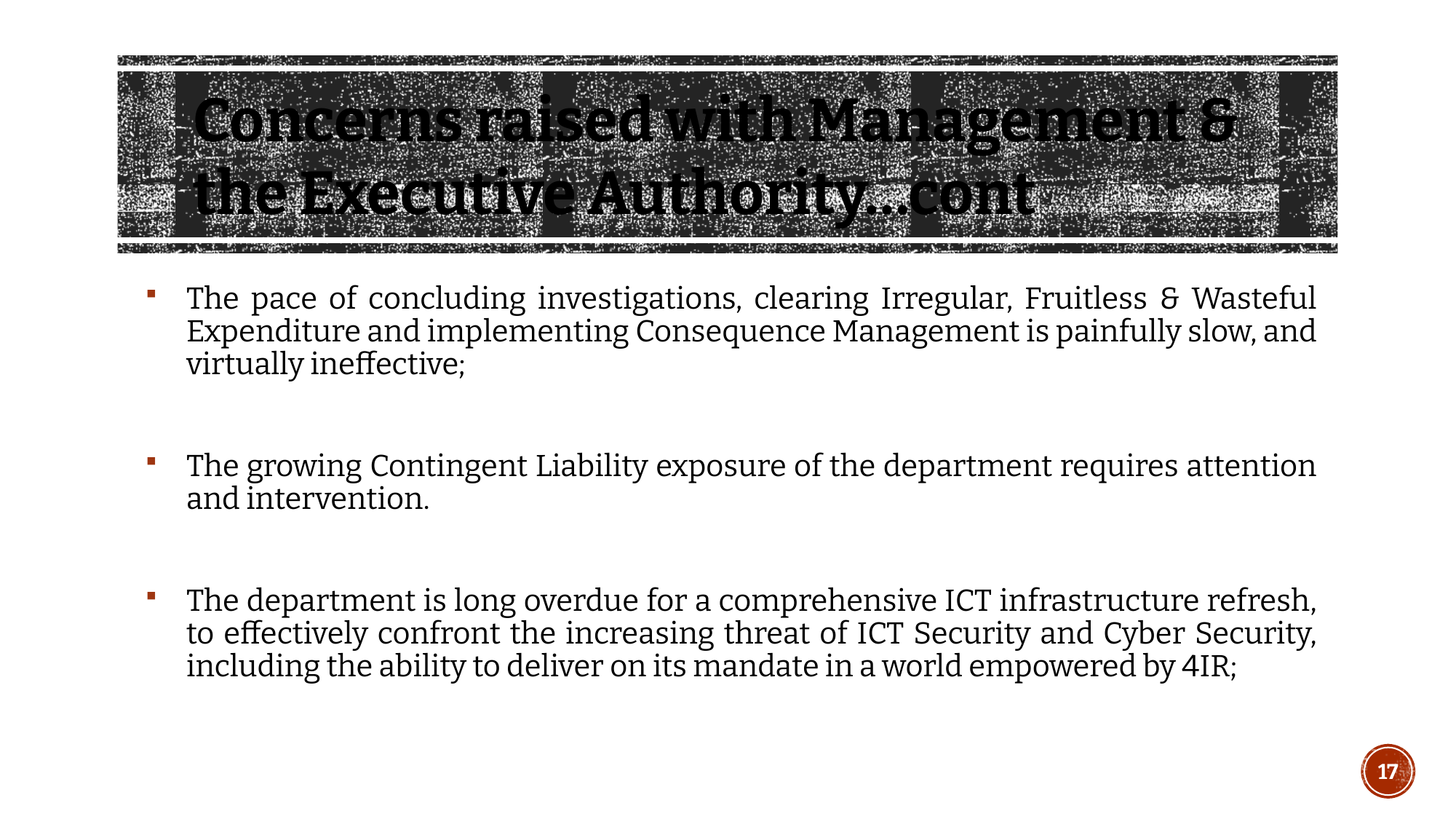

# Concerns raised with Management & the Executive Authority…cont

The pace of concluding investigations, clearing Irregular, Fruitless & Wasteful Expenditure and implementing Consequence Management is painfully slow, and virtually ineffective;

The growing Contingent Liability exposure of the department requires attention and intervention.

The department is long overdue for a comprehensive ICT infrastructure refresh, to effectively confront the increasing threat of ICT Security and Cyber Security, including the ability to deliver on its mandate in a world empowered by 4IR;

17